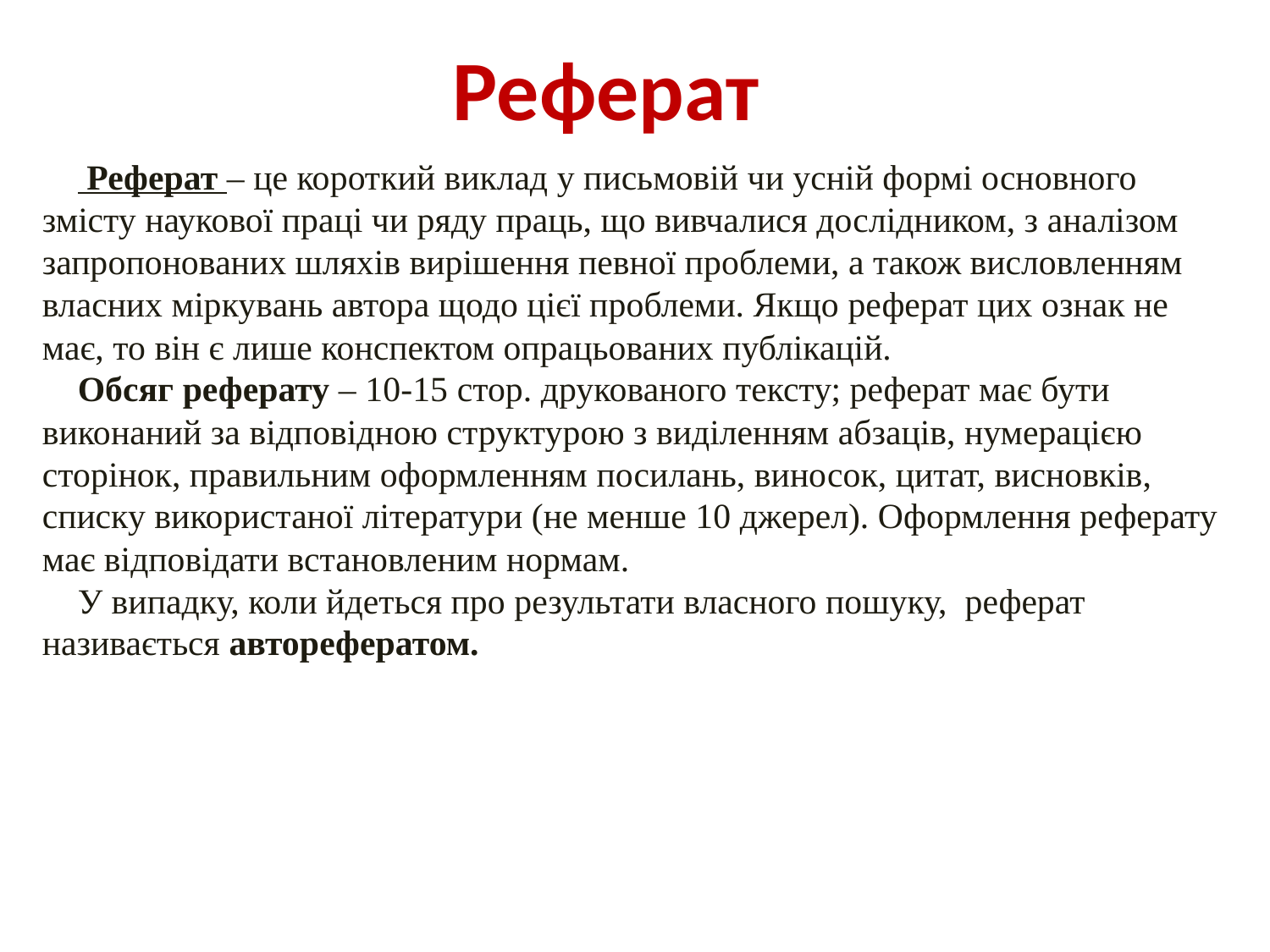

Реферат
     Реферат – це короткий виклад у письмовій чи усній формі основного змісту наукової праці чи ряду праць, що вивчалися дослідником, з аналізом запропонованих шляхів вирішення певної проблеми, а також висловленням власних міркувань автора щодо цієї проблеми. Якщо реферат цих ознак не має, то він є лише конспектом опрацьованих публікацій.
    Обсяг реферату – 10-15 стор. друкованого тексту; реферат має бути виконаний за відповідною структурою з виділенням абзаців, нумерацією сторінок, правильним оформленням посилань, виносок, цитат, висновків, списку використаної літератури (не менше 10 джерел). Оформлення реферату має відповідати встановленим нормам.
    У випадку, коли йдеться про результати власного пошуку,  реферат  називається авторефератом.